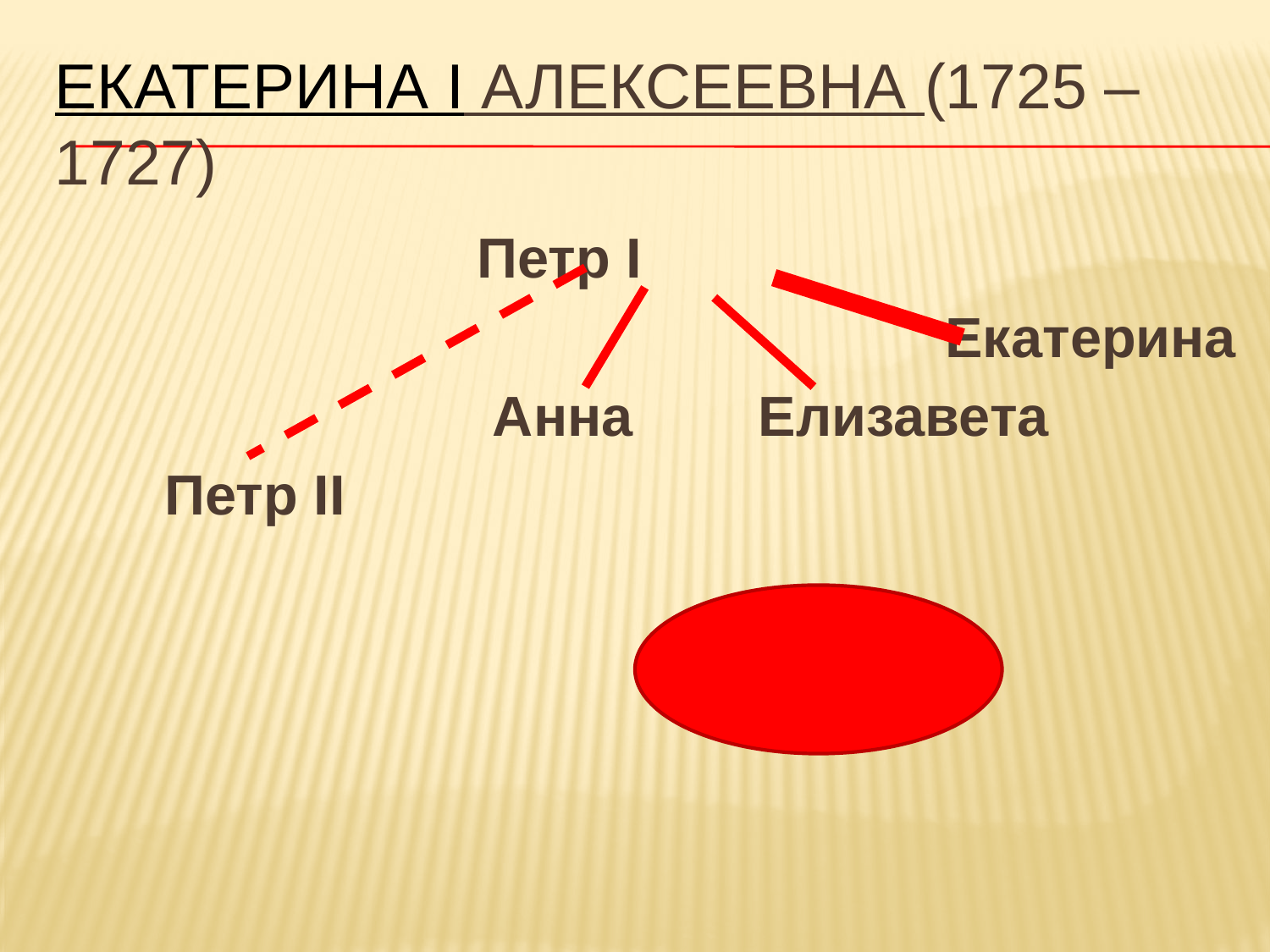

# Екатерина I Алексеевна (1725 – 1727)
     Петр I
Екатерина
                Анна        Елизавета
       Петр II